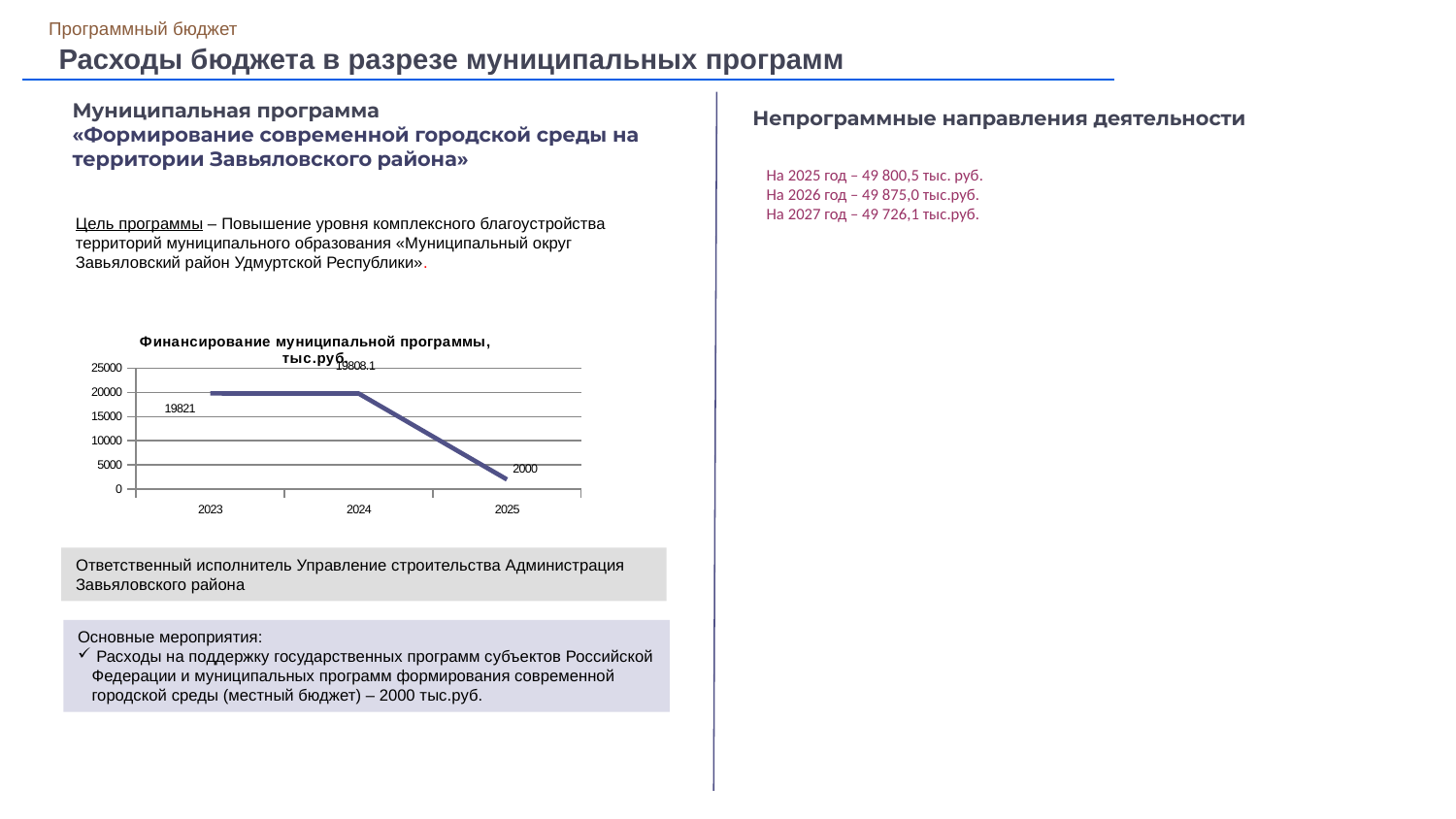

Программный бюджет
Расходы бюджета в разрезе муниципальных программ
Муниципальная программа
«Формирование современной городской среды на территории Завьяловского района»
Непрограммные направления деятельности
На 2025 год – 49 800,5 тыс. руб.
На 2026 год – 49 875,0 тыс.руб.
На 2027 год – 49 726,1 тыс.руб.
Цель программы – Повышение уровня комплексного благоустройства территорий муниципального образования «Муниципальный округ Завьяловский район Удмуртской Республики».

### Chart: Финансирование муниципальной программы, тыс.руб.

| Category | Финансирование муниципальной программы, млн.руб. |
|---|---|
| 2023 | 19821.0 |
| 2024 | 19808.099999999995 |
| 2025 | 2000.0 |
Ответственный исполнитель Управление строительства Администрация Завьяловского района
Основные мероприятия:
 Расходы на поддержку государственных программ субъектов Российской Федерации и муниципальных программ формирования современной городской среды (местный бюджет) – 2000 тыс.руб.